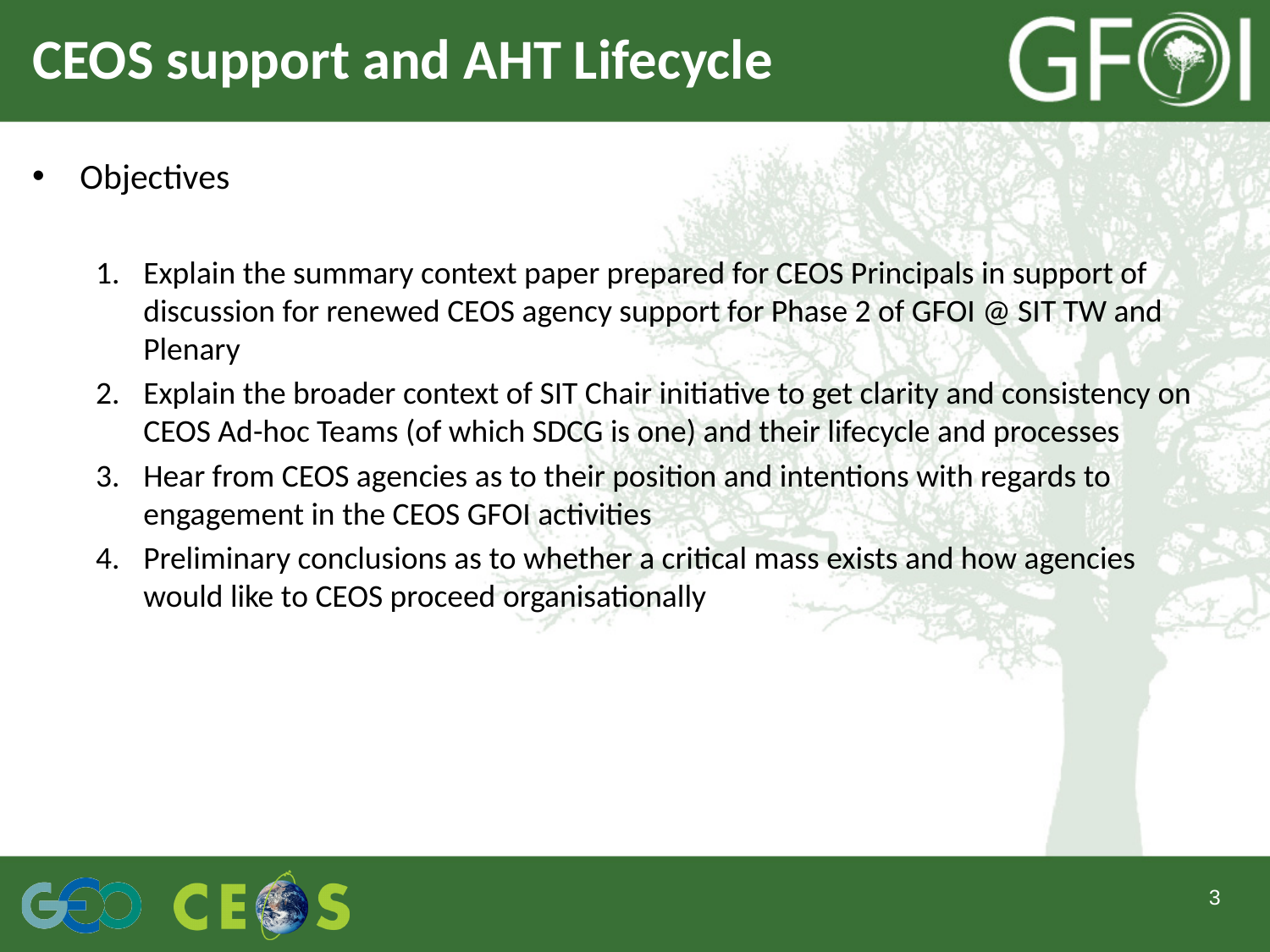

# CEOS support and AHT Lifecycle
Objectives

Explain the summary context paper prepared for CEOS Principals in support of discussion for renewed CEOS agency support for Phase 2 of GFOI @ SIT TW and Plenary
Explain the broader context of SIT Chair initiative to get clarity and consistency on CEOS Ad-hoc Teams (of which SDCG is one) and their lifecycle and processes
Hear from CEOS agencies as to their position and intentions with regards to engagement in the CEOS GFOI activities
Preliminary conclusions as to whether a critical mass exists and how agencies would like to CEOS proceed organisationally

3